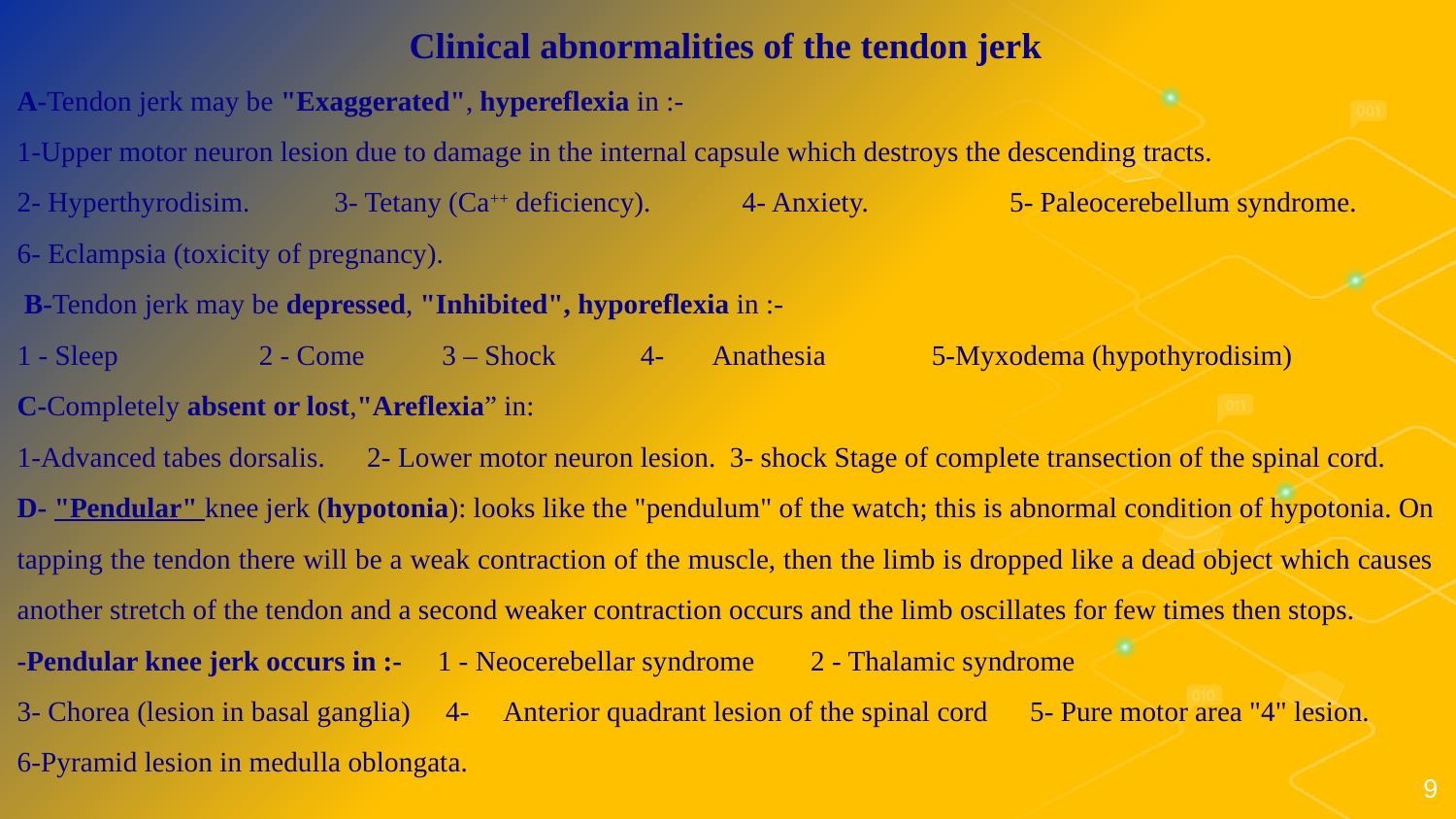

Clinical abnormalities of the tendon jerk
A-Tendon jerk may be "Exaggerated", hypereflexia in :-
1-Upper motor neuron lesion due to damage in the internal capsule which destroys the descending tracts.
2- Hyperthyrodisim.            3- Tetany (Ca++ deficiency).             4- Anxiety.                    5- Paleocerebellum syndrome.
6- Eclampsia (toxicity of pregnancy).
 B-Tendon jerk may be depressed, "Inhibited", hyporeflexia in :-
1 - Sleep                    2 - Come           3 – Shock            4-       Anathesia               5-Myxodema (hypothyrodisim)
C-Completely absent or lost,"Areflexia” in:
1-Advanced tabes dorsalis.      2- Lower motor neuron lesion.  3- shock Stage of complete transection of the spinal cord.
D- "Pendular" knee jerk (hypotonia): looks like the "pendulum" of the watch; this is abnormal condition of hypotonia. On tapping the tendon there will be a weak contraction of the muscle, then the limb is dropped like a dead object which causes another stretch of the tendon and a second weaker contraction occurs and the limb oscillates for few times then stops.
-Pendular knee jerk occurs in :-     1 - Neocerebellar syndrome        2 - Thalamic syndrome
3- Chorea (lesion in basal ganglia)     4-     Anterior quadrant lesion of the spinal cord      5- Pure motor area "4" lesion.
6-Pyramid lesion in medulla oblongata.

#
9